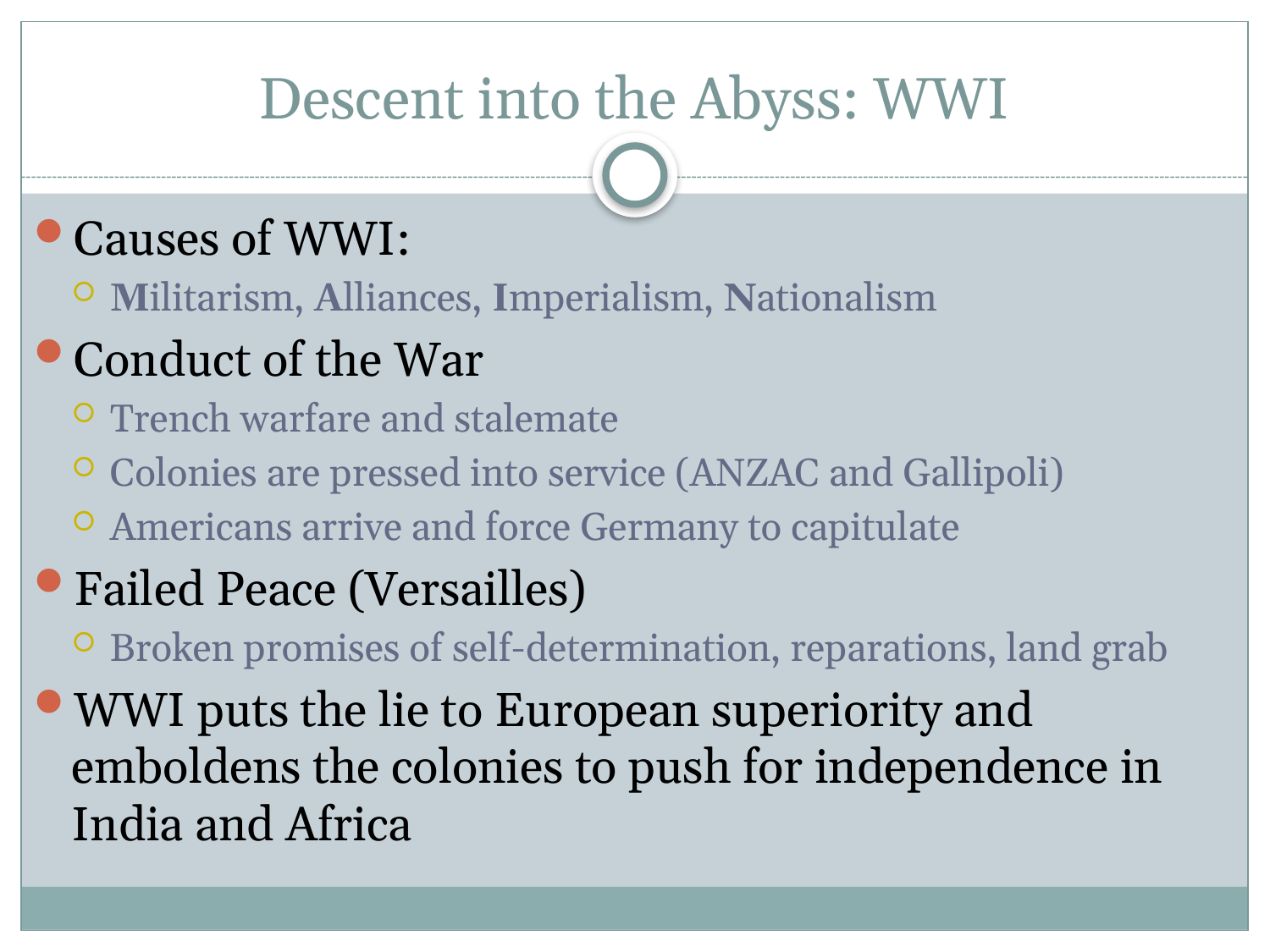

# Descent into the Abyss: WWI
Causes of WWI:
Militarism, Alliances, Imperialism, Nationalism
Conduct of the War
Trench warfare and stalemate
Colonies are pressed into service (ANZAC and Gallipoli)
Americans arrive and force Germany to capitulate
Failed Peace (Versailles)
Broken promises of self-determination, reparations, land grab
WWI puts the lie to European superiority and emboldens the colonies to push for independence in India and Africa